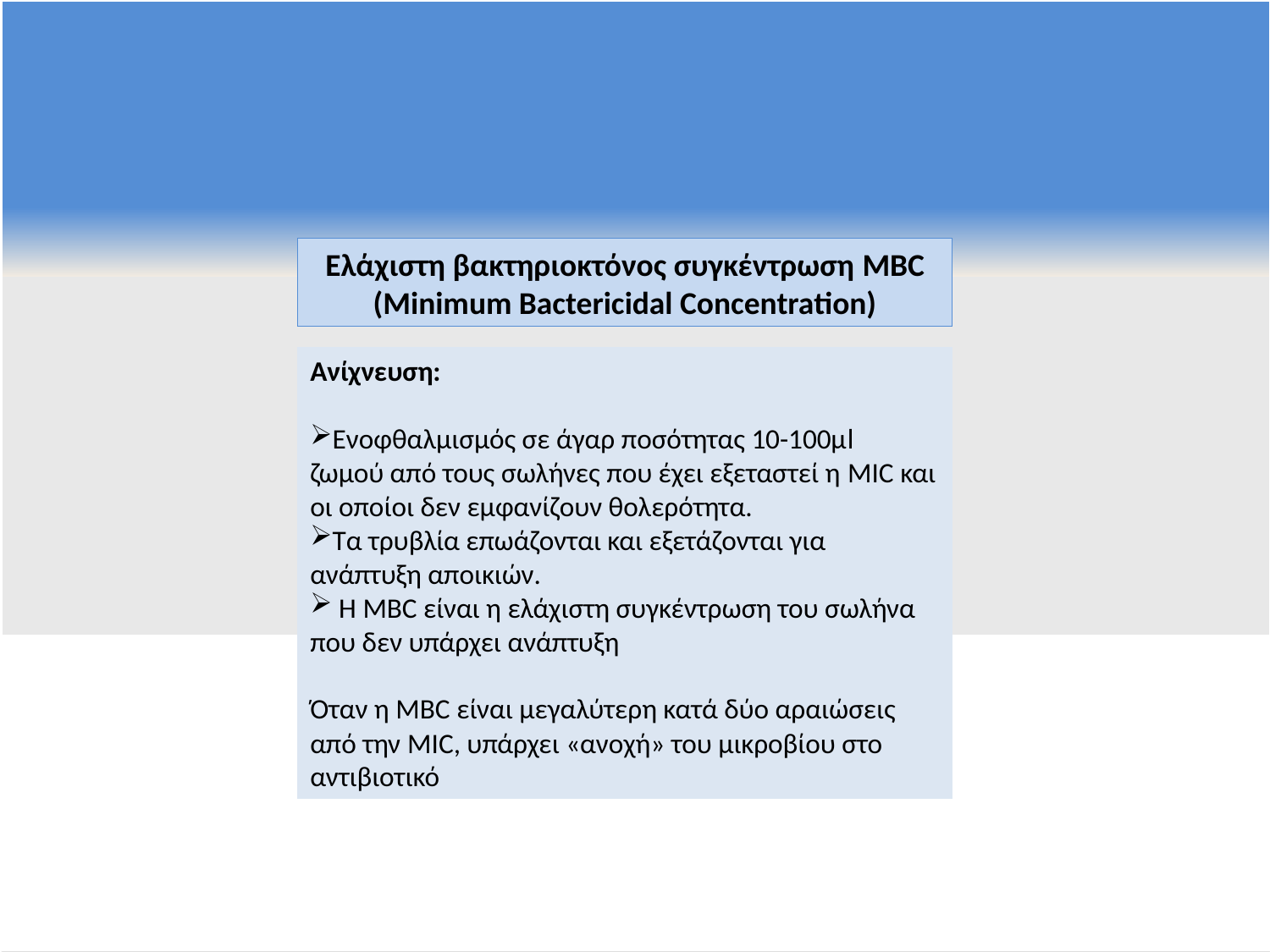

Ελάχιστη βακτηριοκτόνος συγκέντρωση MBC (Minimum Bactericidal Concentration)
Ανίχνευση:

Ενοφθαλμισμός σε άγαρ ποσότητας 10-100μl  ζωμού από τους σωλήνες που έχει εξεταστεί η MIC και οι οποίοι δεν εμφανίζουν θολερότητα.
Τα τρυβλία επωάζονται και εξετάζονται για ανάπτυξη αποικιών.
 Η MBC είναι η ελάχιστη συγκέντρωση του σωλήνα που δεν υπάρχει ανάπτυξη

Όταν η MBC είναι μεγαλύτερη κατά δύο αραιώσεις από την MIC, υπάρχει «ανοχή» του μικροβίου στο αντιβιοτικό